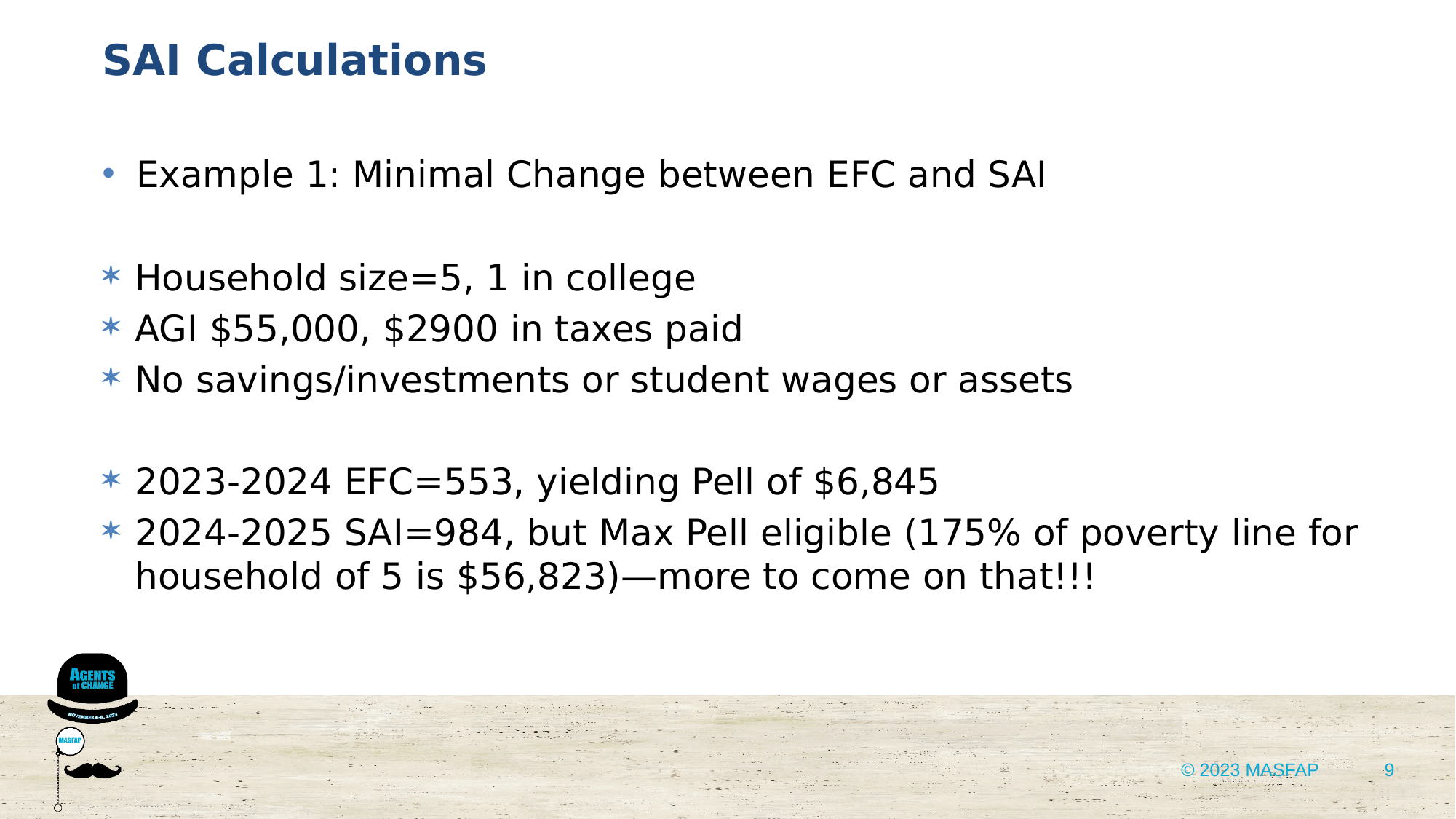

SAI Calculations
Example 1: Minimal Change between EFC and SAI
Household size=5, 1 in college
AGI $55,000, $2900 in taxes paid
No savings/investments or student wages or assets

2023-2024 EFC=553, yielding Pell of $6,845
2024-2025 SAI=984, but Max Pell eligible (175% of poverty line for household of 5 is $56,823)—more to come on that!!!
9
© 2023 MASFAP